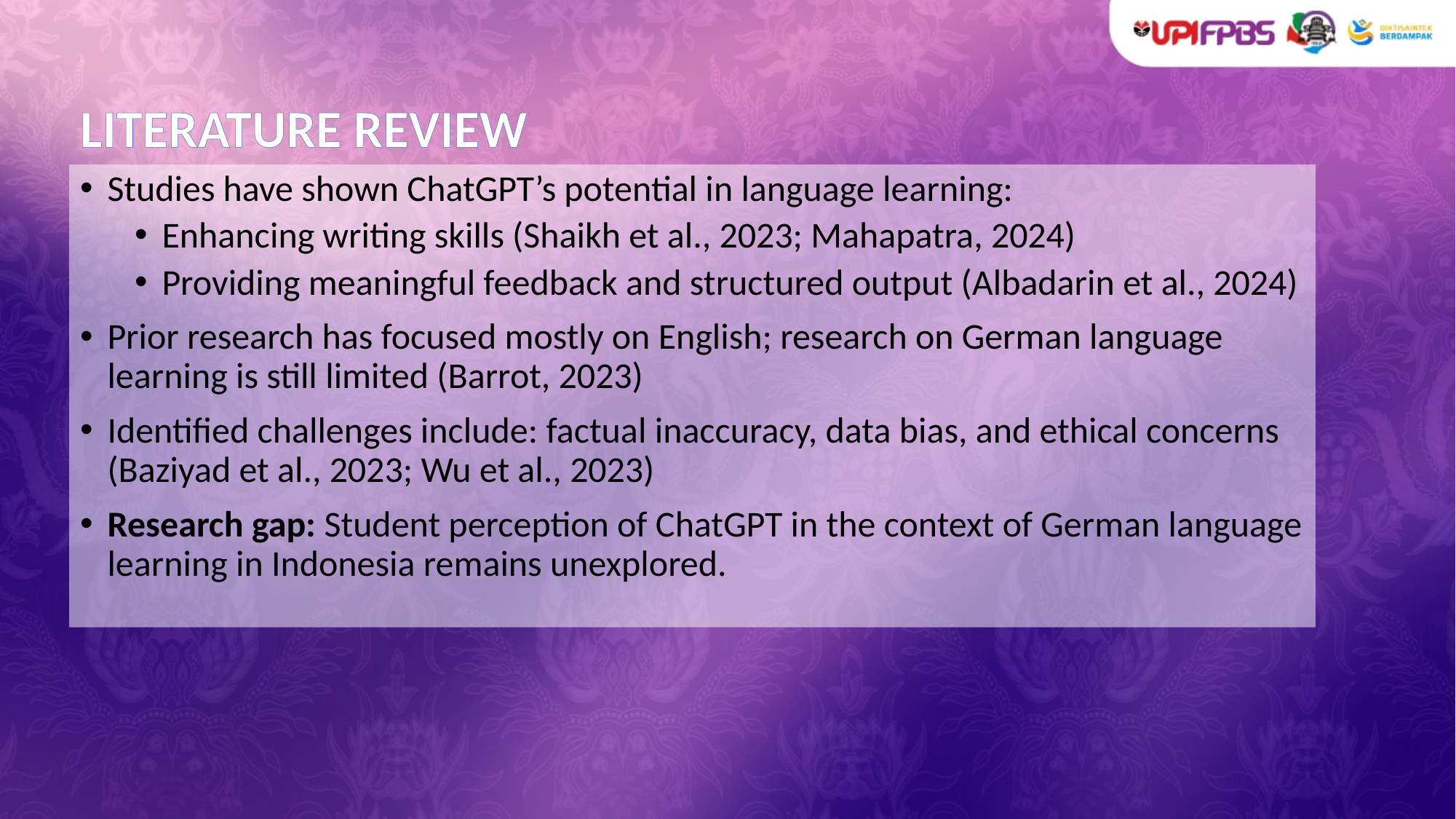

# LITERATURE REVIEW
Studies have shown ChatGPT’s potential in language learning:
Enhancing writing skills (Shaikh et al., 2023; Mahapatra, 2024)
Providing meaningful feedback and structured output (Albadarin et al., 2024)
Prior research has focused mostly on English; research on German language learning is still limited (Barrot, 2023)
Identified challenges include: factual inaccuracy, data bias, and ethical concerns (Baziyad et al., 2023; Wu et al., 2023)
Research gap: Student perception of ChatGPT in the context of German language learning in Indonesia remains unexplored.